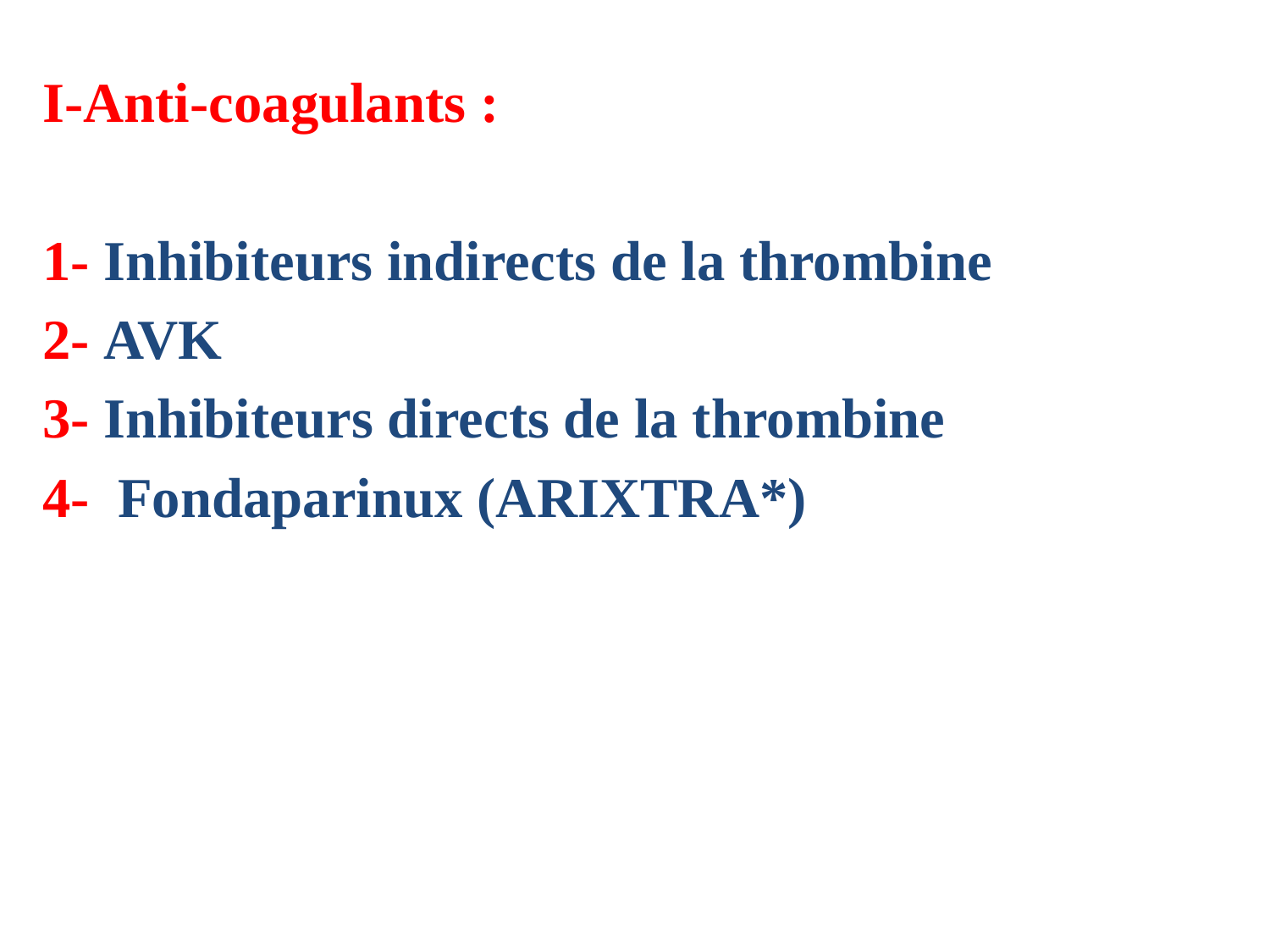

I-Anti-coagulants :

1- Inhibiteurs indirects de la thrombine
2- AVK
3- Inhibiteurs directs de la thrombine
4-  Fondaparinux (ARIXTRA*)